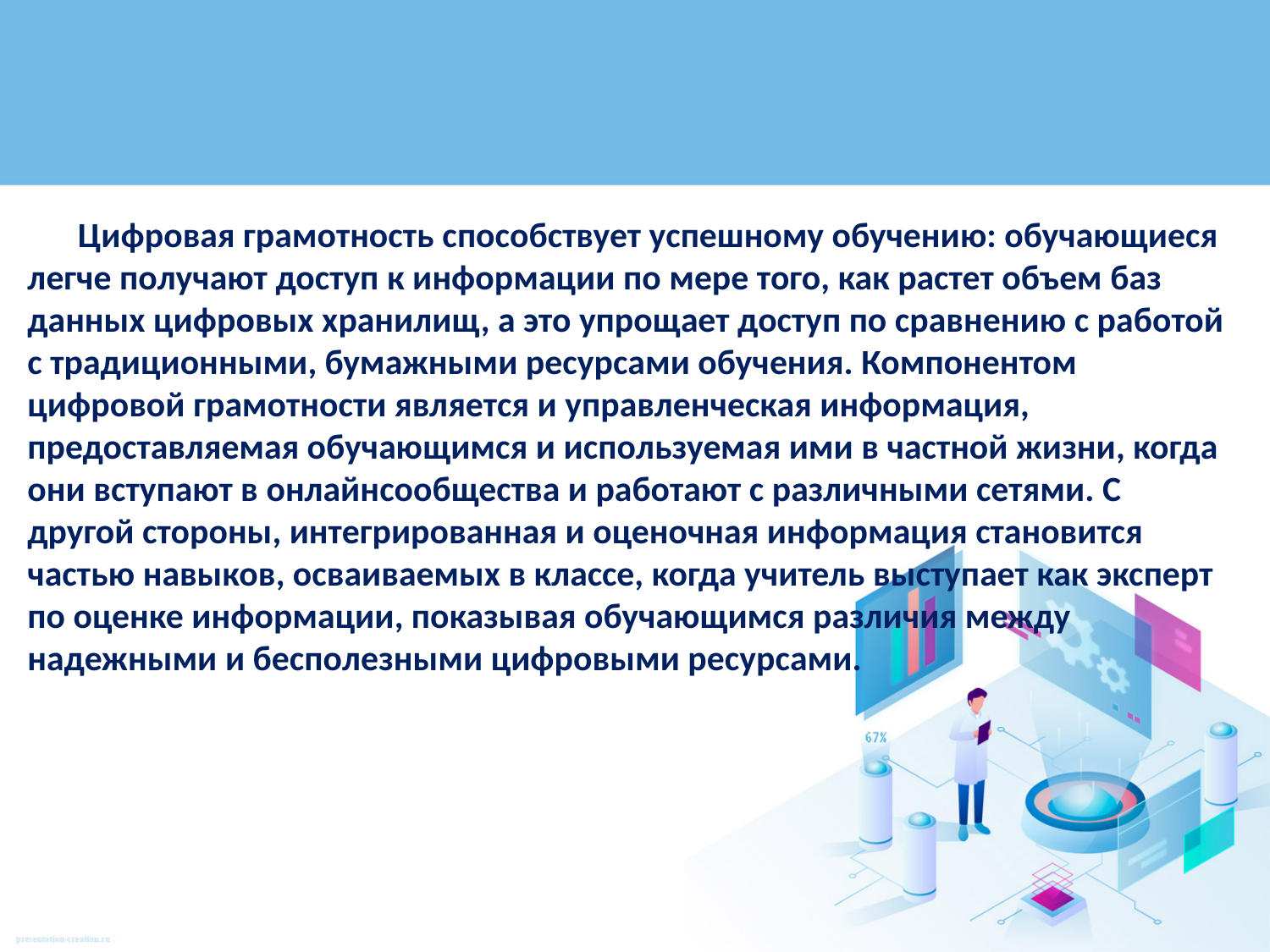

#
       Цифровая грамотность способствует успешному обучению: обучающиеся легче получают доступ к информации по мере того, как растет объем баз данных цифровых хранилищ, а это упрощает доступ по сравнению с работой с традиционными, бумажными ресурсами обучения. Компонентом цифровой грамотности является и управленческая информация, предоставляемая обучающимся и используемая ими в частной жизни, когда они вступают в онлайнсообщества и работают с различными сетями. С другой стороны, интегрированная и оценочная информация становится частью навыков, осваиваемых в классе, когда учитель выступает как эксперт по оценке информации, показывая обучающимся различия между надежными и бесполезными цифровыми ресурсами.